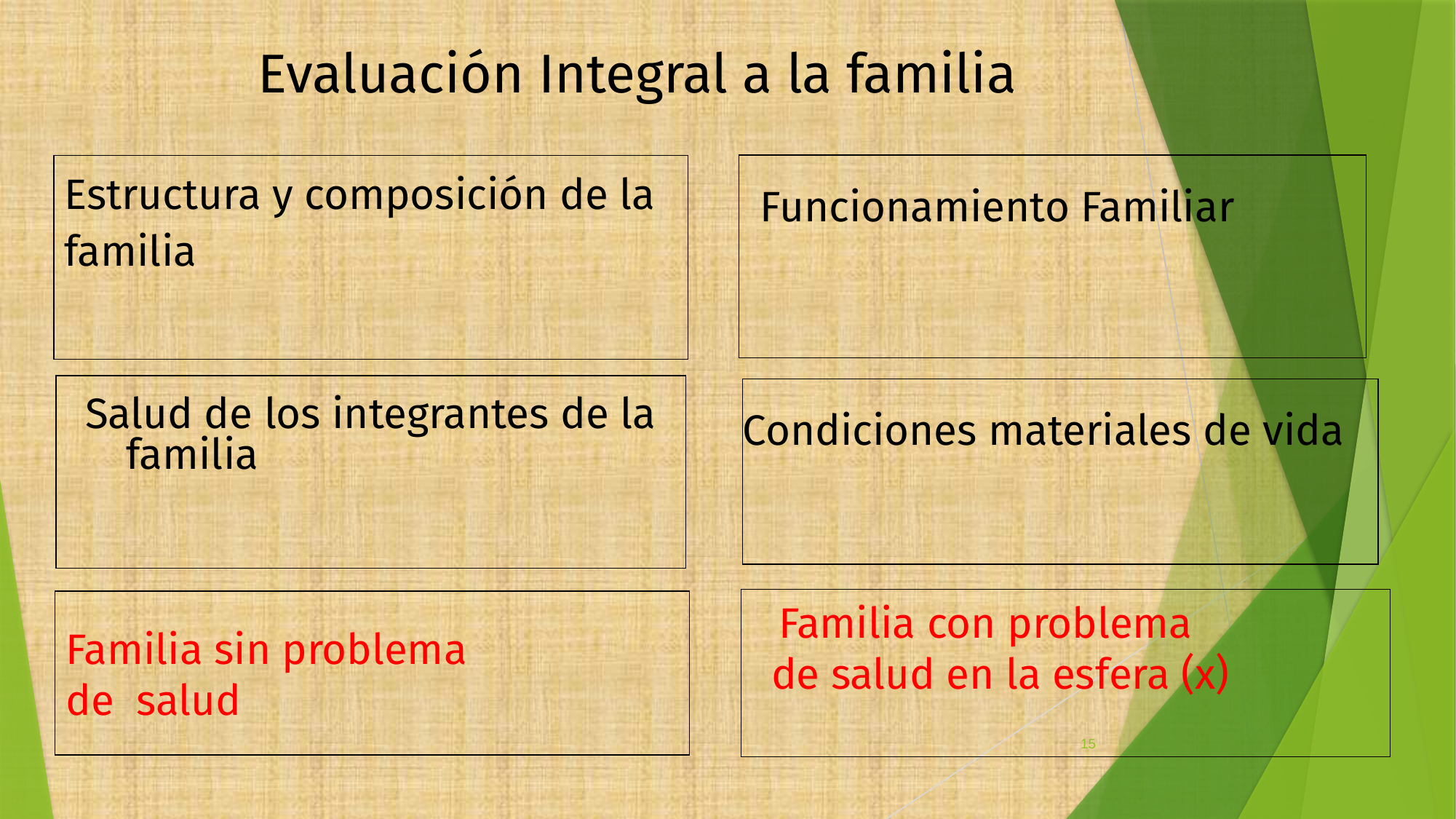

# Evaluación Integral a la familia

Estructura y composición de la familia
    Funcionamiento Familiar

Salud de los integrantes de la familia
Condiciones materiales de vida

 Familia con problema
de salud en la esfera (x)
Familia sin problema
de  salud
15